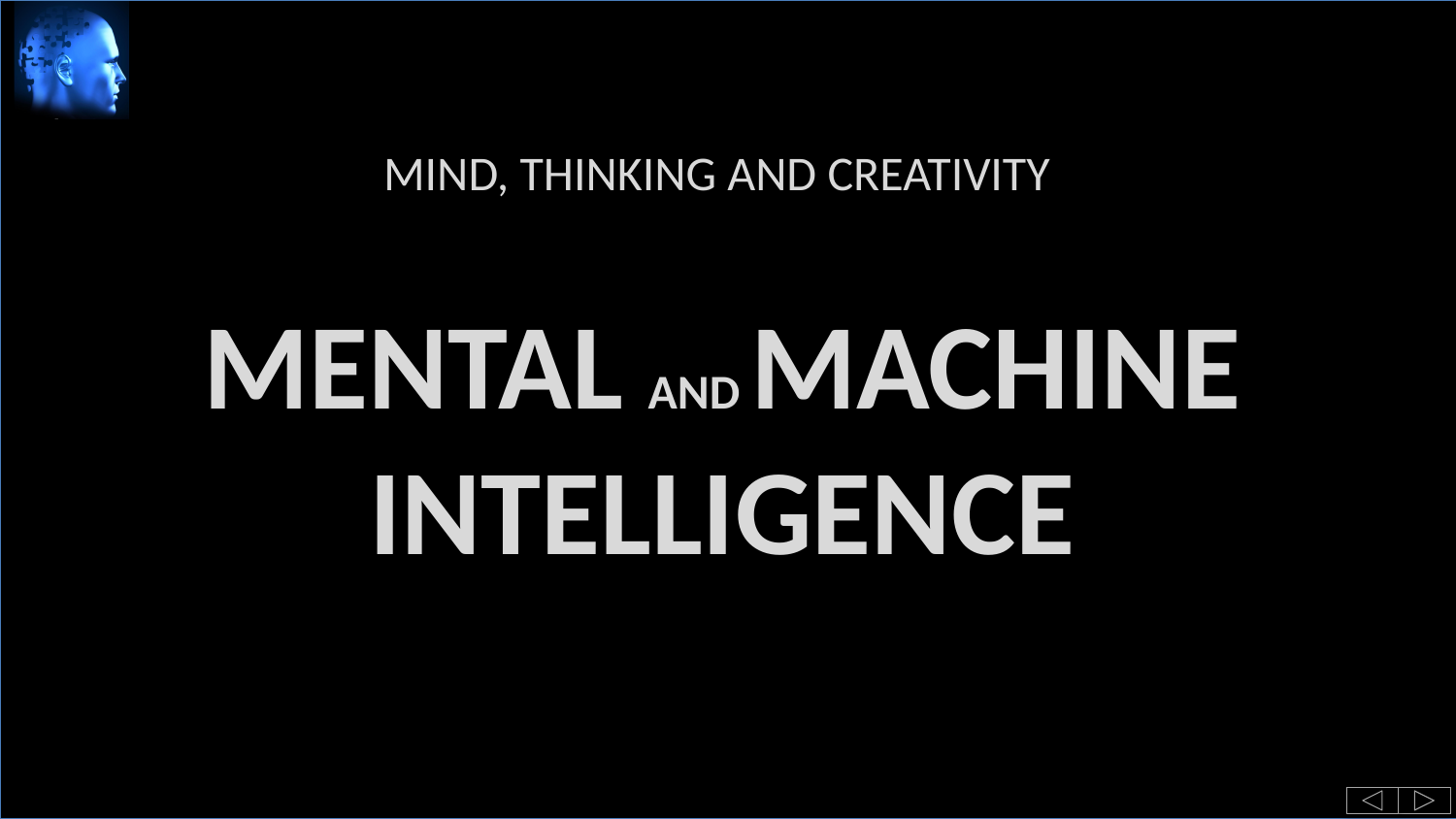

# Mind, Thinking and Creativity Mental and machine intelligence